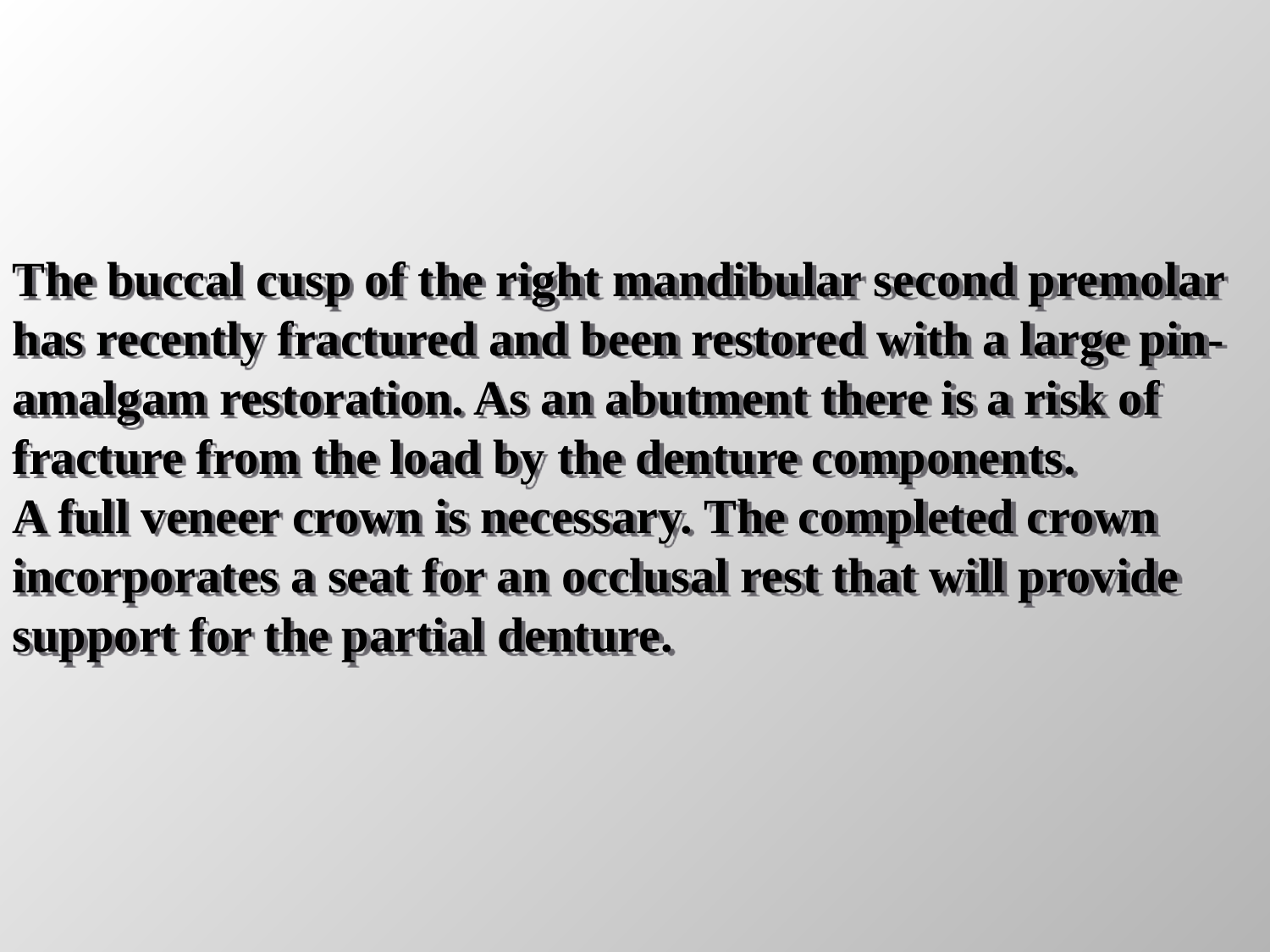

The buccal cusp of the right mandibular second premolar has recently fractured and been restored with a large pin-amalgam restoration. As an abutment there is a risk of fracture from the load by the denture components.
A full veneer crown is necessary. The completed crown incorporates a seat for an occlusal rest that will provide support for the partial denture.